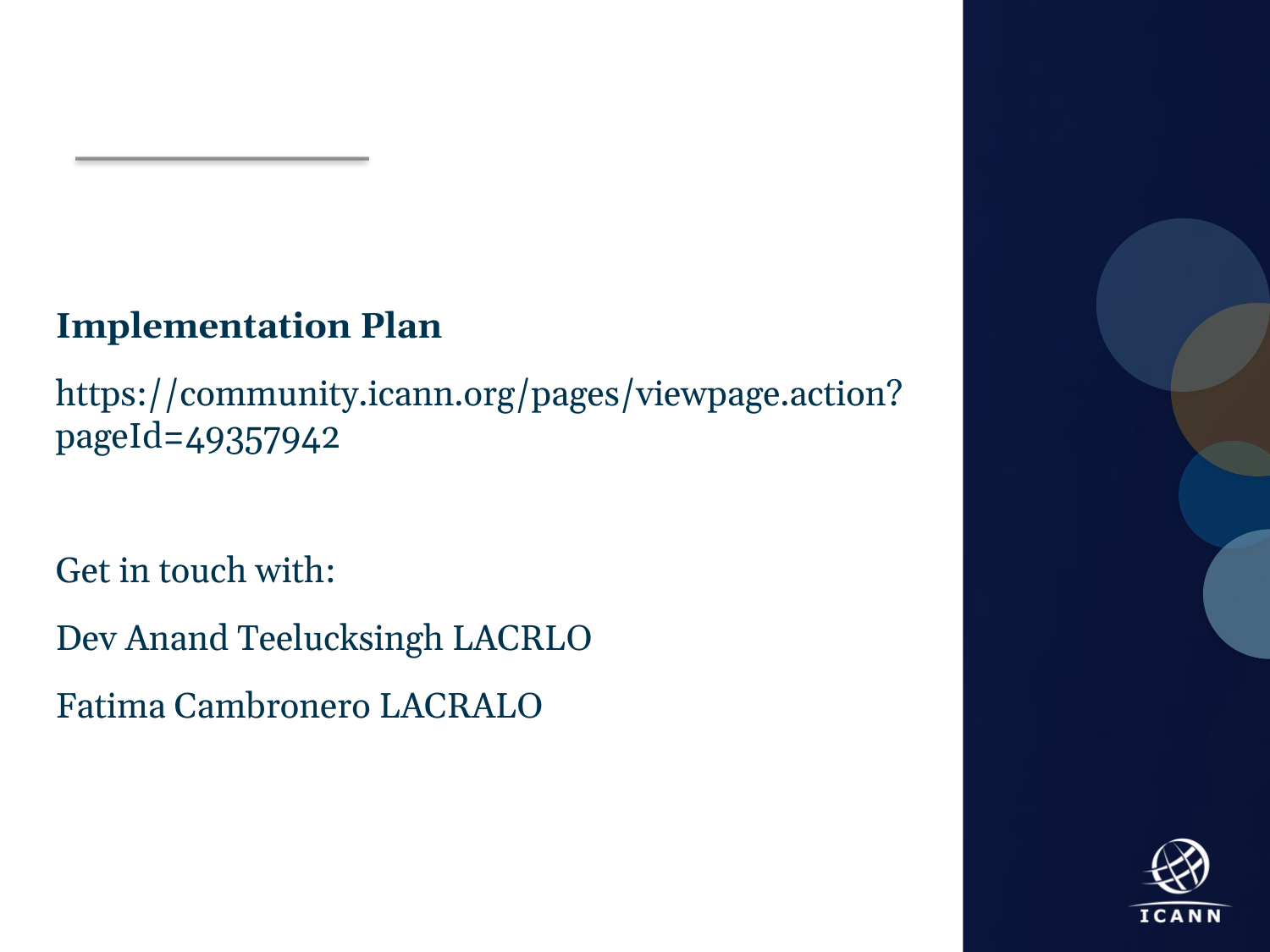

Implementation Plan
https://community.icann.org/pages/viewpage.action?pageId=49357942

Get in touch with:
Dev Anand Teelucksingh LACRLO
Fatima Cambronero LACRALO